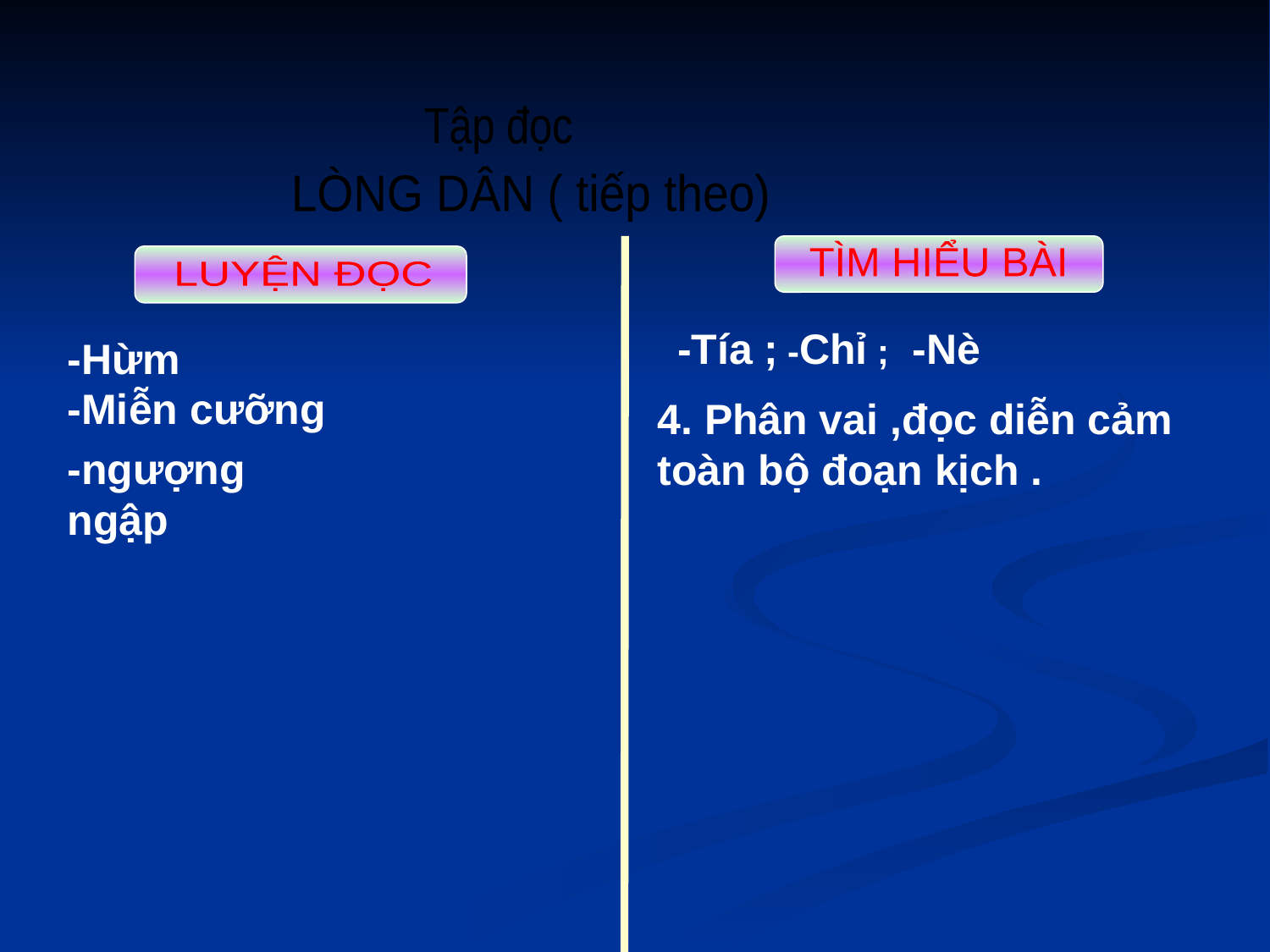

Tập đọc
LÒNG DÂN ( tiếp theo)

TÌM HIỂU BÀI

LUYỆN ĐỌC
-Tía ;
-Chỉ ;
-Nè
-Hừm
-Miễn cưỡng
4. Phân vai ,đọc diễn cảm toàn bộ đoạn kịch .
-ngượng ngập